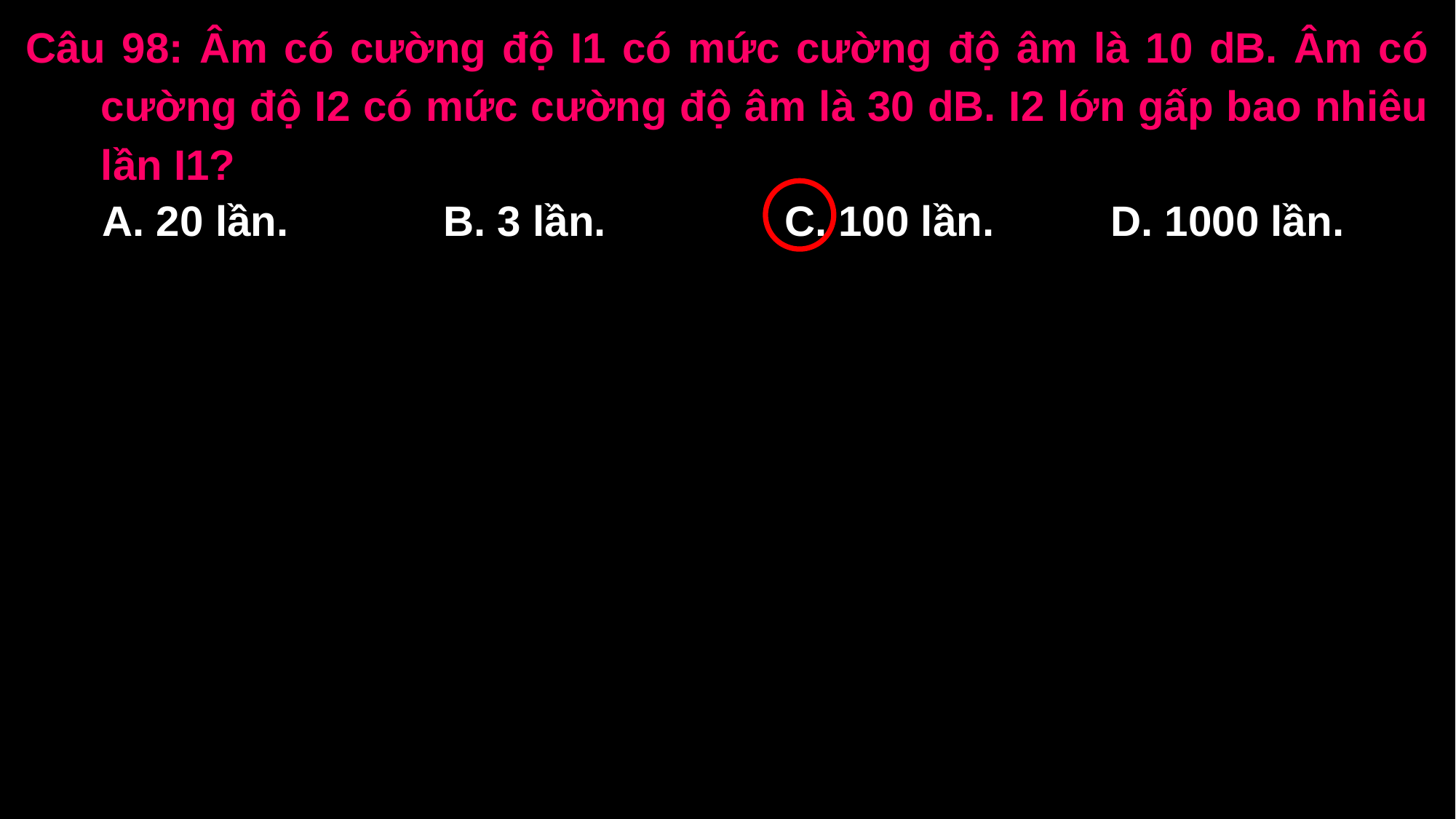

Câu 98: Âm có cường độ I1 có mức cường độ âm là 10 dB. Âm có cường độ I2 có mức cường độ âm là 30 dB. I2 lớn gấp bao nhiêu lần I1?

A. 20 lần.
B. 3 lần.
C. 100 lần.
D. 1000 lần.